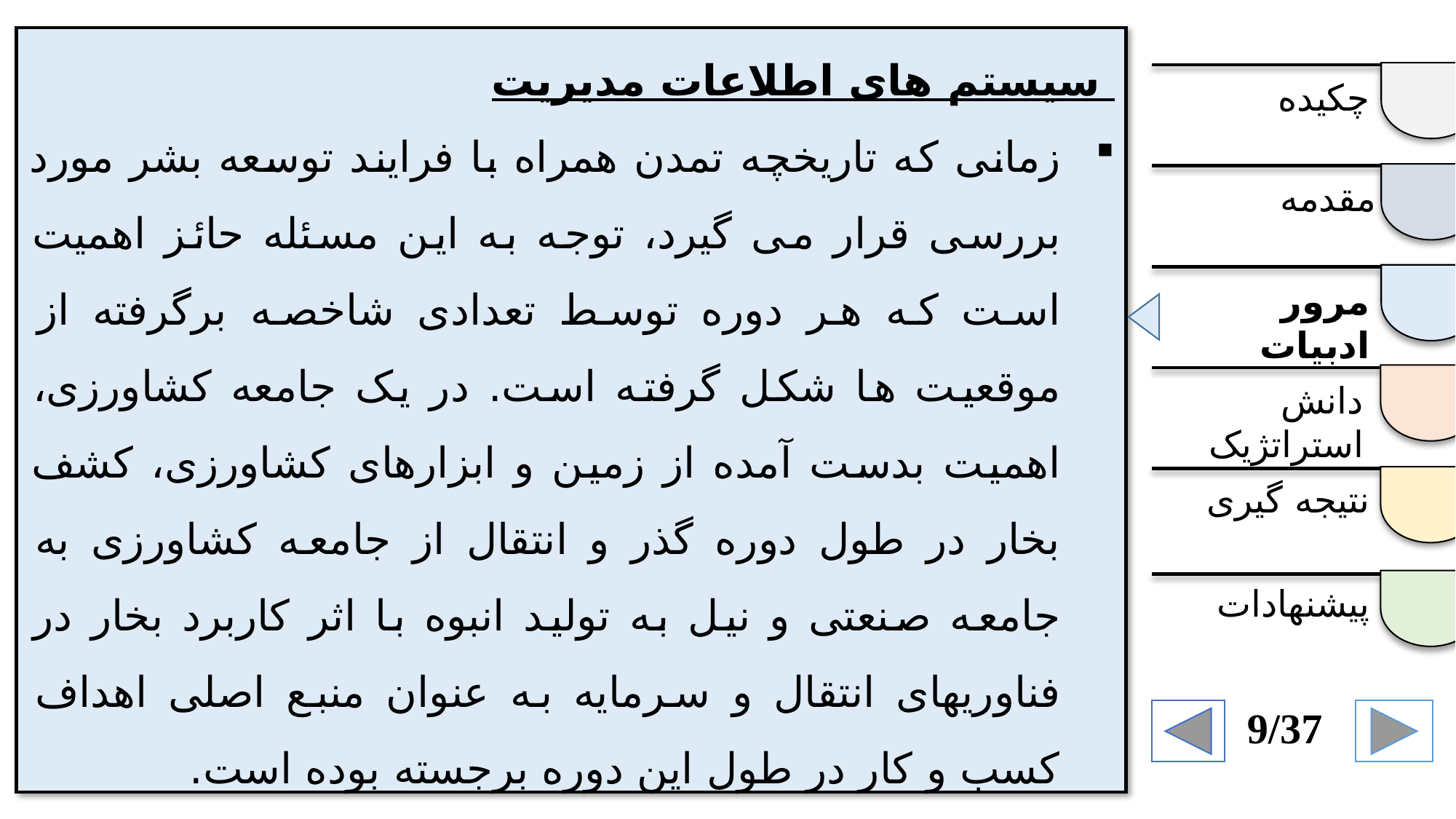

سیستم های اطلاعات مدیریت
زمانی که تاریخچه تمدن همراه با فرایند توسعه بشر مورد بررسی قرار می گیرد، توجه به این مسئله حائز اهمیت است که هر دوره توسط تعدادی شاخصه برگرفته از موقعیت ها شکل گرفته است. در یک جامعه کشاورزی، اهمیت بدست آمده از زمین و ابزارهای کشاورزی، کشف بخار در طول دوره گذر و انتقال از جامعه کشاورزی به جامعه صنعتی و نیل به تولید انبوه با اثر کاربرد بخار در فناوریهای انتقال و سرمایه به عنوان منبع اصلی اهداف کسب و کار در طول این دوره برجسته بوده است.

چکیده

مقدمه

مرور ادبیات

دانش استراتژیک

نتیجه گیری

پیشنهادات
9/37